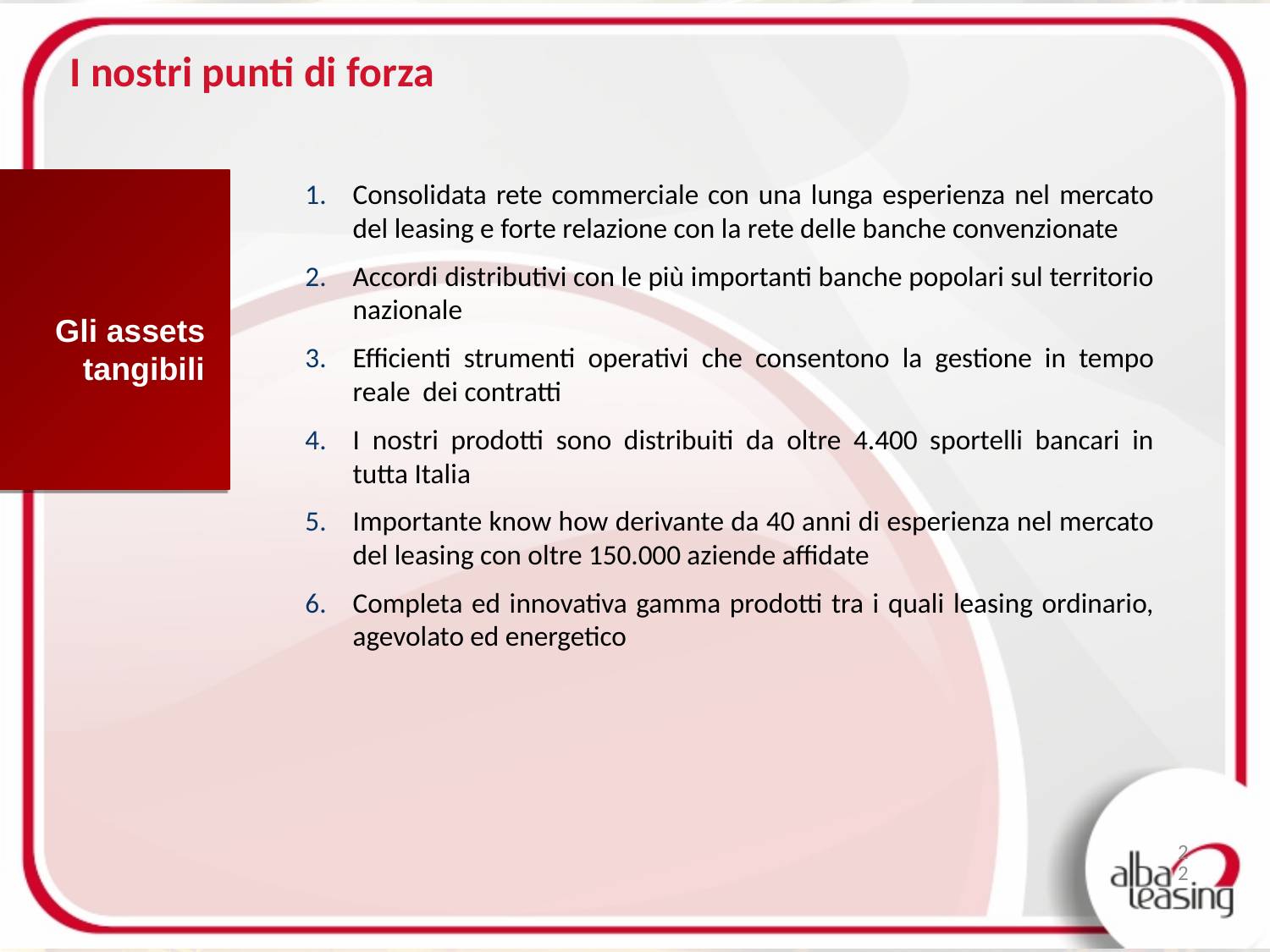

I nostri punti di forza

Gli assets tangibili
Consolidata rete commerciale con una lunga esperienza nel mercato del leasing e forte relazione con la rete delle banche convenzionate
Accordi distributivi con le più importanti banche popolari sul territorio nazionale
Efficienti strumenti operativi che consentono la gestione in tempo reale  dei contratti
I nostri prodotti sono distribuiti da oltre 4.400 sportelli bancari in tutta Italia
Importante know how derivante da 40 anni di esperienza nel mercato del leasing con oltre 150.000 aziende affidate
Completa ed innovativa gamma prodotti tra i quali leasing ordinario, agevolato ed energetico
22